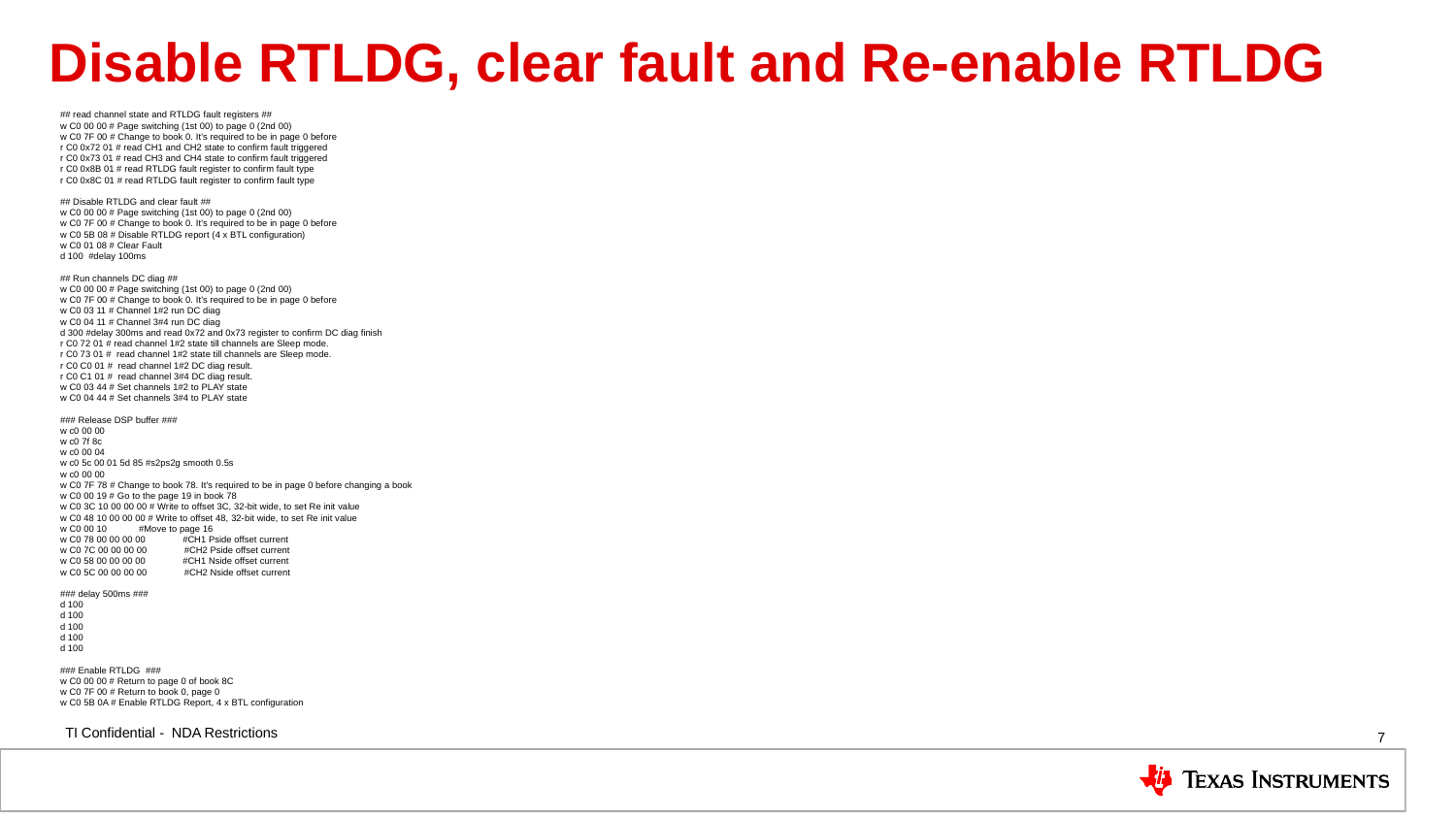

# Disable RTLDG, clear fault and Re-enable RTLDG
## read channel state and RTLDG fault registers ##
w C0 00 00 # Page switching (1st 00) to page 0 (2nd 00)
w C0 7F 00 # Change to book 0. It's required to be in page 0 before
r C0 0x72 01 # read CH1 and CH2 state to confirm fault triggered
r C0 0x73 01 # read CH3 and CH4 state to confirm fault triggered
r C0 0x8B 01 # read RTLDG fault register to confirm fault type
r C0 0x8C 01 # read RTLDG fault register to confirm fault type

## Disable RTLDG and clear fault ##
w C0 00 00 # Page switching (1st 00) to page 0 (2nd 00)
w C0 7F 00 # Change to book 0. It's required to be in page 0 before
w C0 5B 08 # Disable RTLDG report (4 x BTL configuration)
w C0 01 08 # Clear Fault
d 100  #delay 100ms

## Run channels DC diag ##
w C0 00 00 # Page switching (1st 00) to page 0 (2nd 00)
w C0 7F 00 # Change to book 0. It's required to be in page 0 before
w C0 03 11 # Channel 1#2 run DC diag
w C0 04 11 # Channel 3#4 run DC diag
d 300 #delay 300ms and read 0x72 and 0x73 register to confirm DC diag finish
r C0 72 01 # read channel 1#2 state till channels are Sleep mode.
r C0 73 01 #  read channel 1#2 state till channels are Sleep mode.
r C0 C0 01 #  read channel 1#2 DC diag result.
r C0 C1 01 #  read channel 3#4 DC diag result.
w C0 03 44 # Set channels 1#2 to PLAY state
w C0 04 44 # Set channels 3#4 to PLAY state

### Release DSP buffer ###
w c0 00 00
w c0 7f 8c
w c0 00 04
w c0 5c 00 01 5d 85 #s2ps2g smooth 0.5s
w c0 00 00
w C0 7F 78 # Change to book 78. It's required to be in page 0 before changing a book
w C0 00 19 # Go to the page 19 in book 78
w C0 3C 10 00 00 00 # Write to offset 3C, 32-bit wide, to set Re init value
w C0 48 10 00 00 00 # Write to offset 48, 32-bit wide, to set Re init value
w C0 00 10            #Move to page 16
w C0 78 00 00 00 00              #CH1 Pside offset current
w C0 7C 00 00 00 00              #CH2 Pside offset current
w C0 58 00 00 00 00              #CH1 Nside offset current
w C0 5C 00 00 00 00              #CH2 Nside offset current

### delay 500ms ###
d 100
d 100
d 100
d 100
d 100

### Enable RTLDG  ###
w C0 00 00 # Return to page 0 of book 8C
w C0 7F 00 # Return to book 0, page 0
w C0 5B 0A # Enable RTLDG Report, 4 x BTL configuration

7